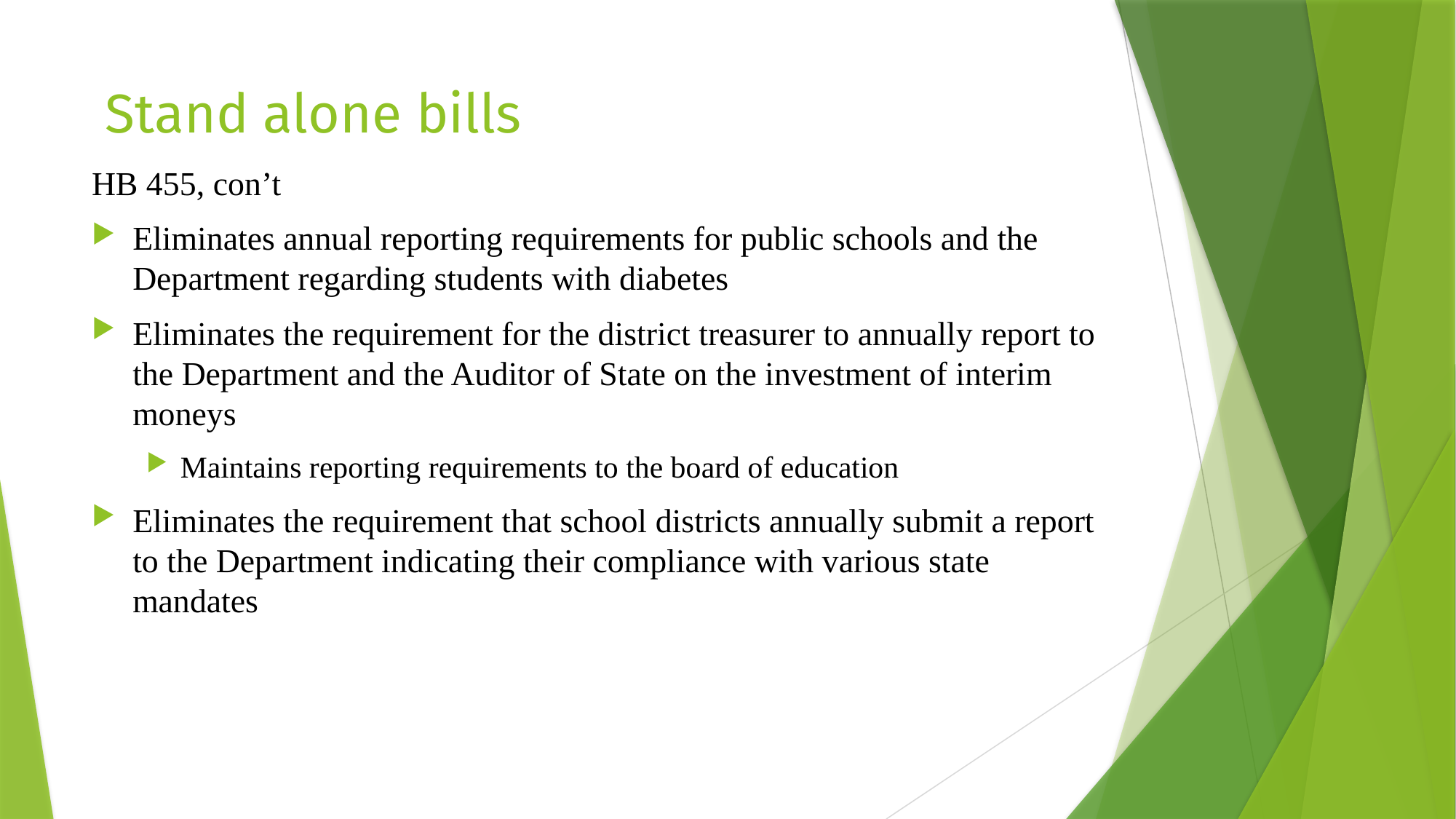

# Stand alone bills85
HB 455, con’t
Eliminates annual reporting requirements for public schools and the Department regarding students with diabetes
Eliminates the requirement for the district treasurer to annually report to the Department and the Auditor of State on the investment of interim moneys
Maintains reporting requirements to the board of education
Eliminates the requirement that school districts annually submit a report to the Department indicating their compliance with various state mandates